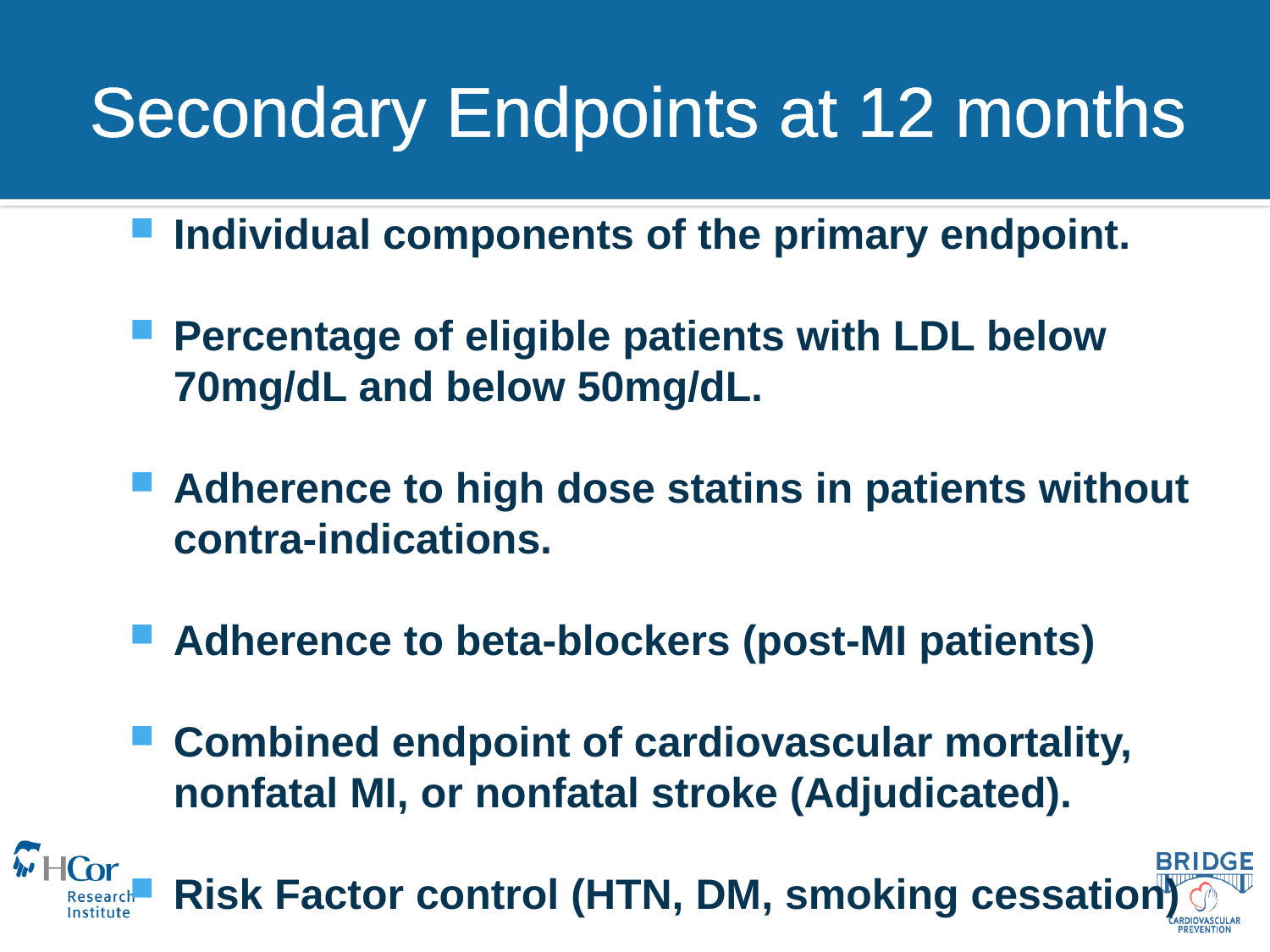

# Secondary Endpoints at 12 months

Individual components of the primary endpoint.

Percentage of eligible patients with LDL below 70mg/dL and below 50mg/dL.

Adherence to high dose statins in patients without contra-indications.

Adherence to beta-blockers (post-MI patients)

Combined endpoint of cardiovascular mortality, nonfatal MI, or nonfatal stroke (Adjudicated).

Risk Factor control (HTN, DM, smoking cessation)